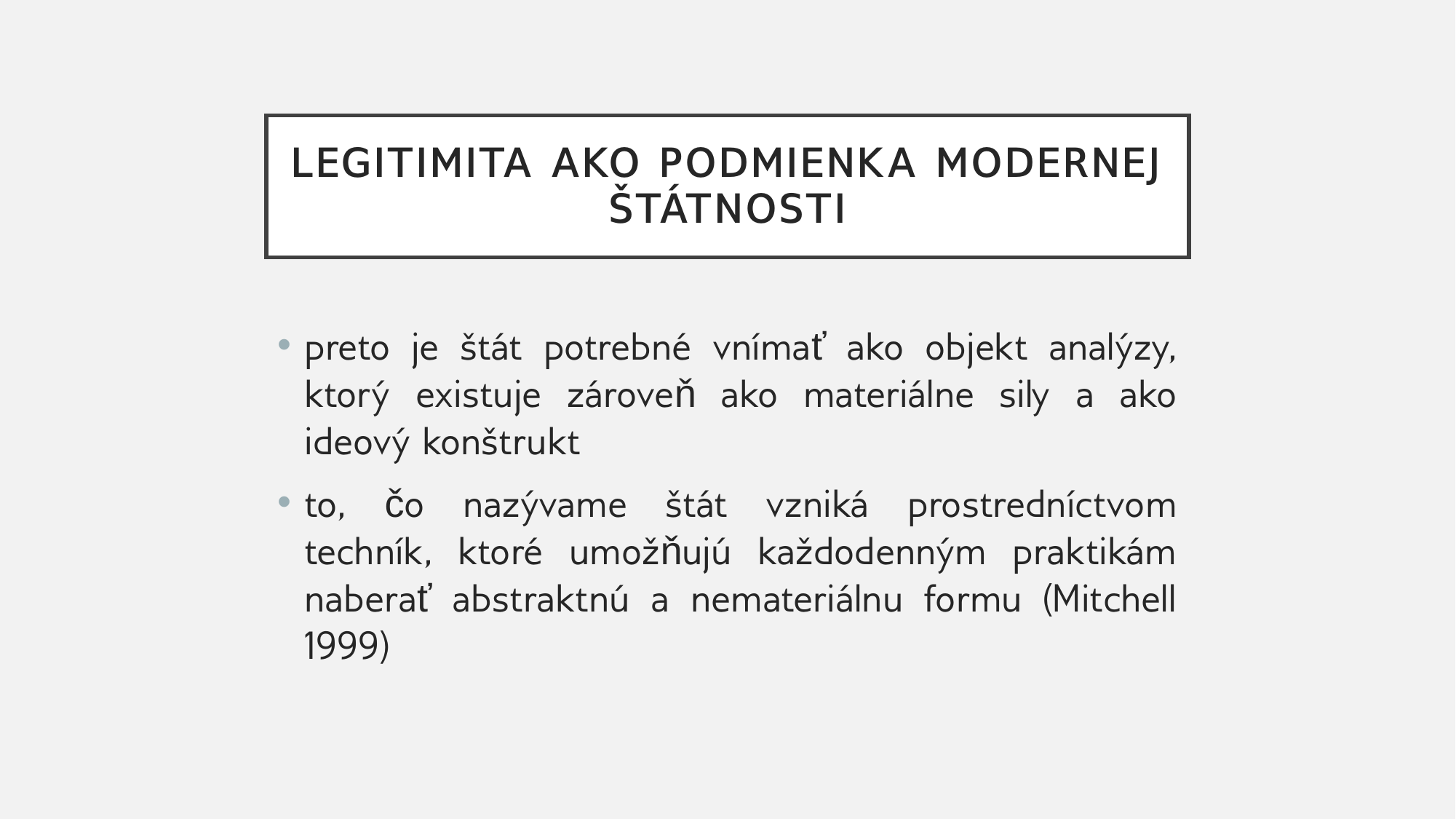

# legitimita ako podmienka modernej štátnosti
preto je štát potrebné vnímať ako objekt analýzy, ktorý existuje zároveň ako materiálne sily a ako ideový konštrukt
to, čo nazývame štát vzniká prostredníctvom techník, ktoré umožňujú každodenným praktikám naberať abstraktnú a nemateriálnu formu (Mitchell 1999)